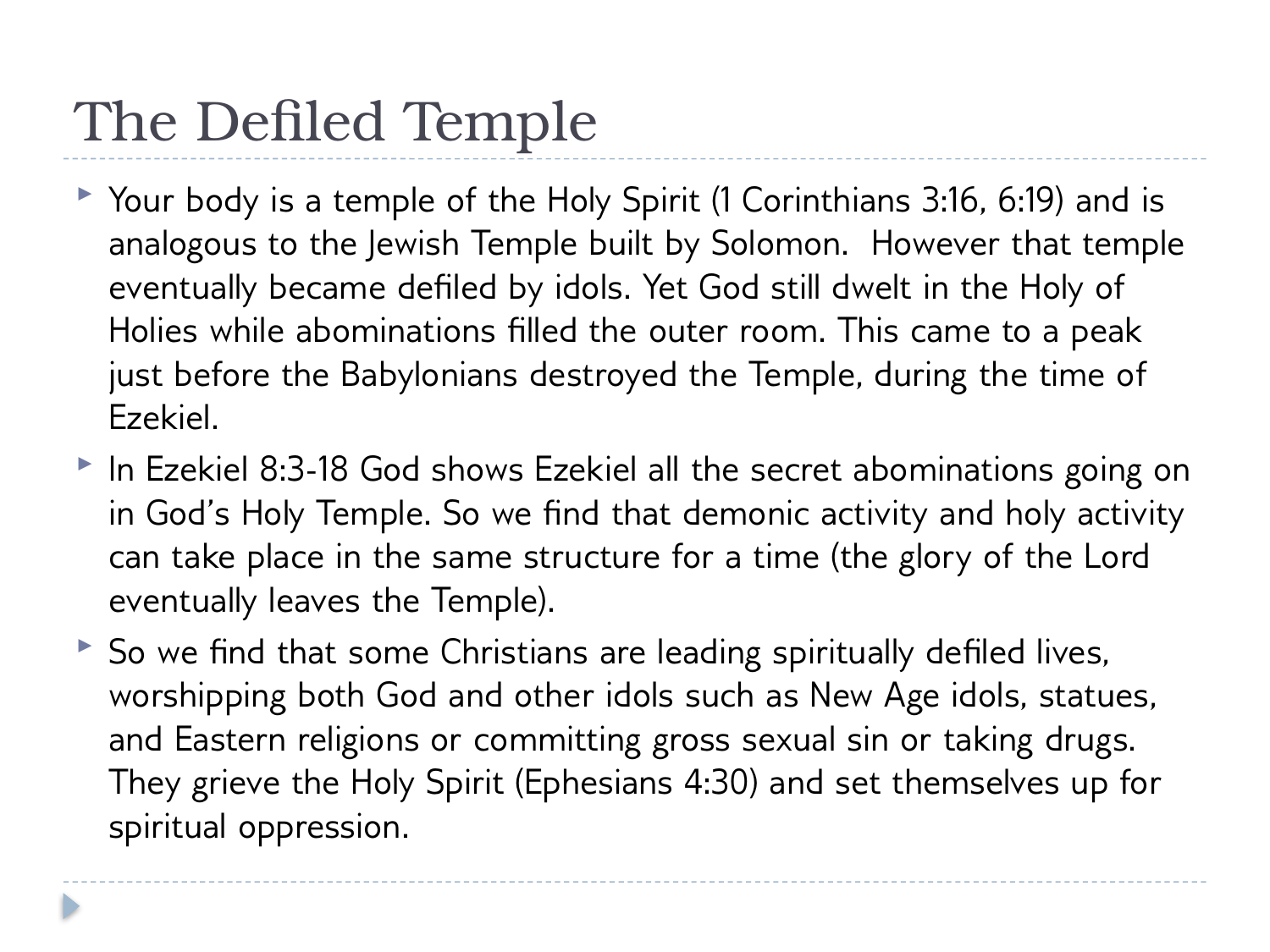

# The Defiled Temple
Your body is a temple of the Holy Spirit (1 Corinthians 3:16, 6:19) and is analogous to the Jewish Temple built by Solomon.  However that temple eventually became defiled by idols. Yet God still dwelt in the Holy of Holies while abominations filled the outer room. This came to a peak just before the Babylonians destroyed the Temple, during the time of Ezekiel.
In Ezekiel 8:3-18 God shows Ezekiel all the secret abominations going on in God’s Holy Temple. So we find that demonic activity and holy activity can take place in the same structure for a time (the glory of the Lord eventually leaves the Temple).
So we find that some Christians are leading spiritually defiled lives, worshipping both God and other idols such as New Age idols, statues, and Eastern religions or committing gross sexual sin or taking drugs.  They grieve the Holy Spirit (Ephesians 4:30) and set themselves up for spiritual oppression.